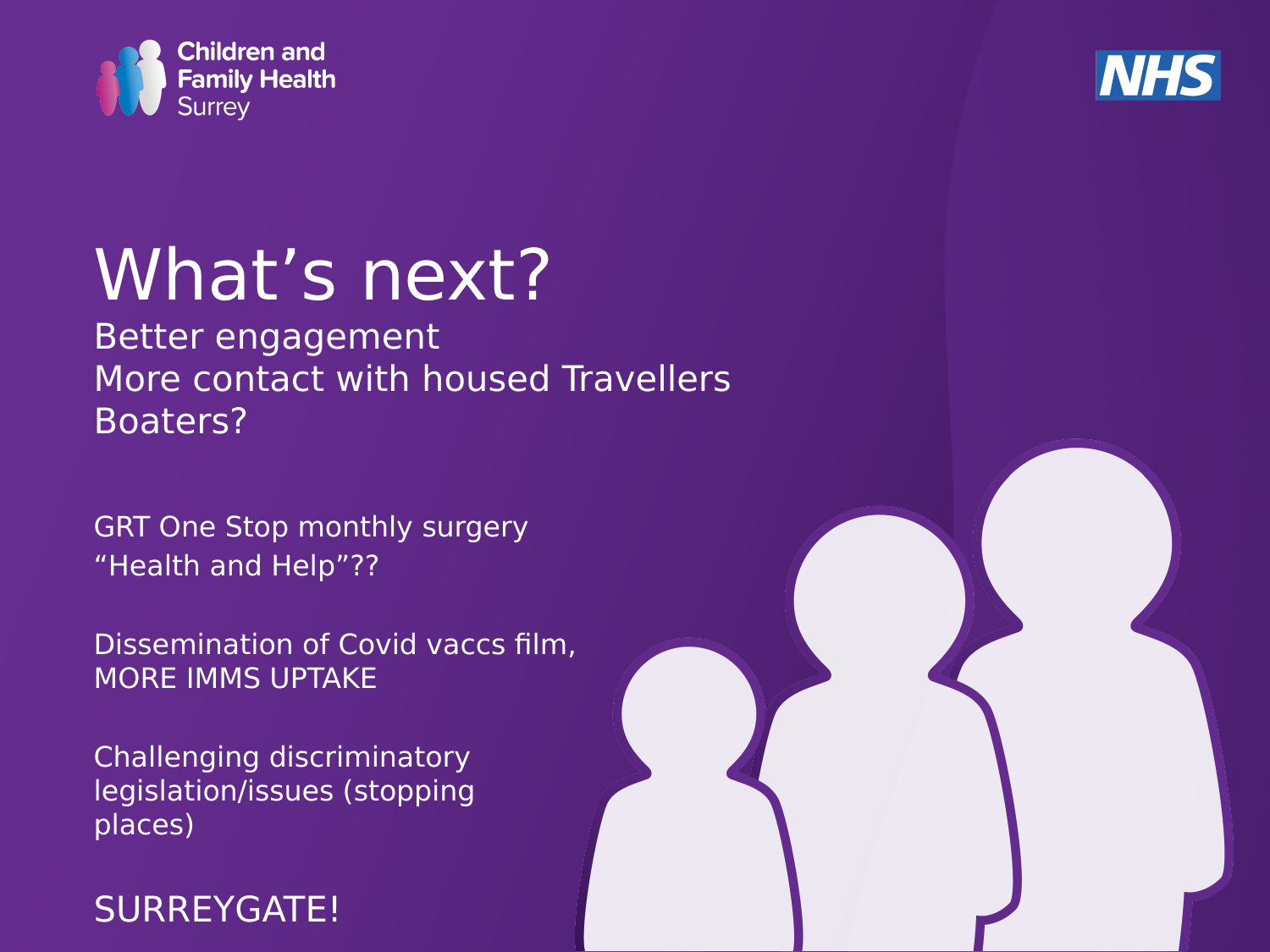

# What’s next? Better engagement More contact with housed Travellers Boaters?
GRT One Stop monthly surgery
“Health and Help”??

Dissemination of Covid vaccs film, MORE IMMS UPTAKE

Challenging discriminatory legislation/issues (stopping places)

SURREYGATE!